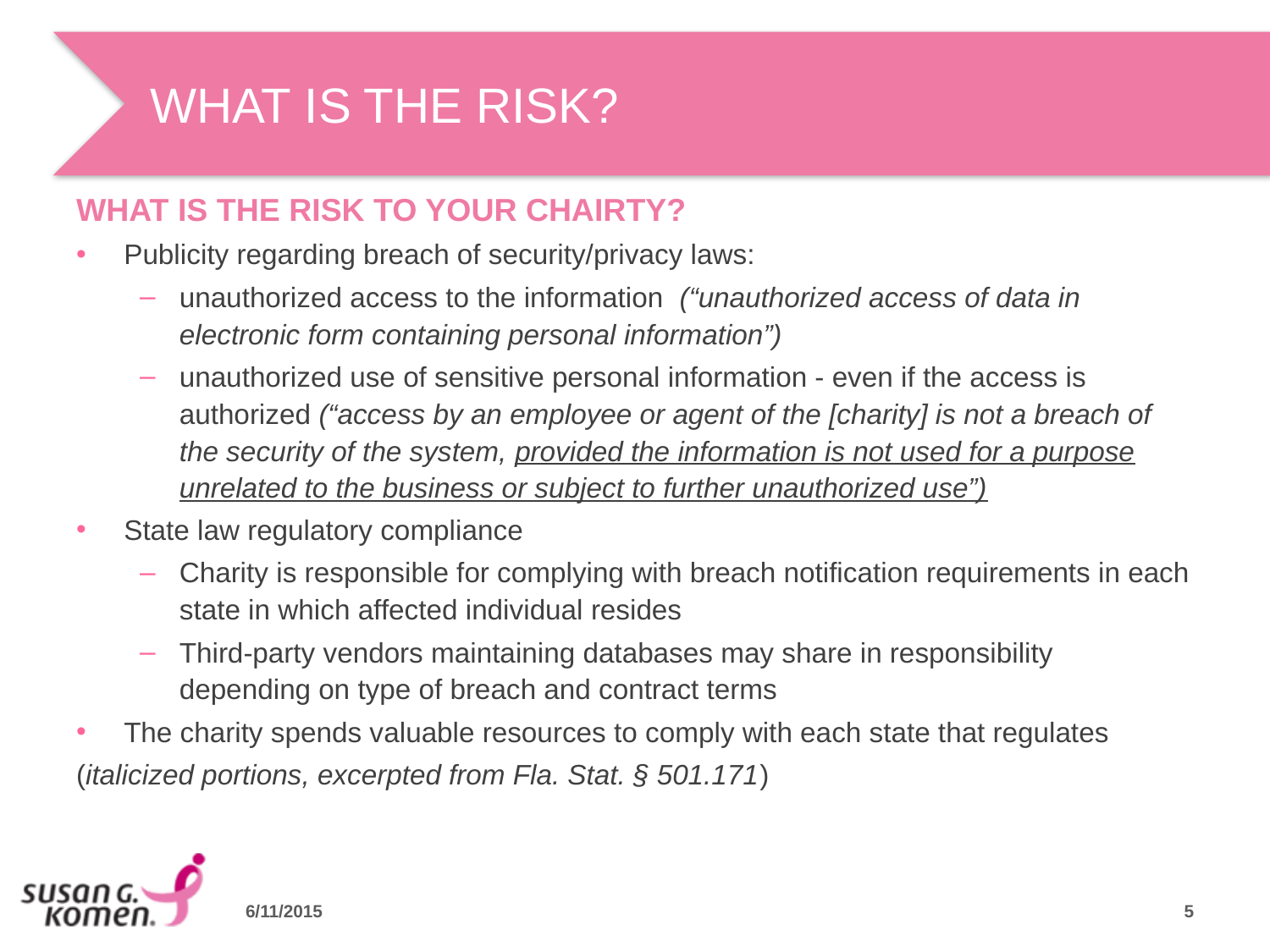

# What is the Risk?
WHAT IS THE RISK TO YOUR CHAIRTY?
Publicity regarding breach of security/privacy laws:
unauthorized access to the information  (“unauthorized access of data in electronic form containing personal information”)
unauthorized use of sensitive personal information - even if the access is authorized (“access by an employee or agent of the [charity] is not a breach of the security of the system, provided the information is not used for a purpose unrelated to the business or subject to further unauthorized use”)
State law regulatory compliance
Charity is responsible for complying with breach notification requirements in each state in which affected individual resides
Third-party vendors maintaining databases may share in responsibility depending on type of breach and contract terms
The charity spends valuable resources to comply with each state that regulates
(italicized portions, excerpted from Fla. Stat. § 501.171)

6/11/2015
5